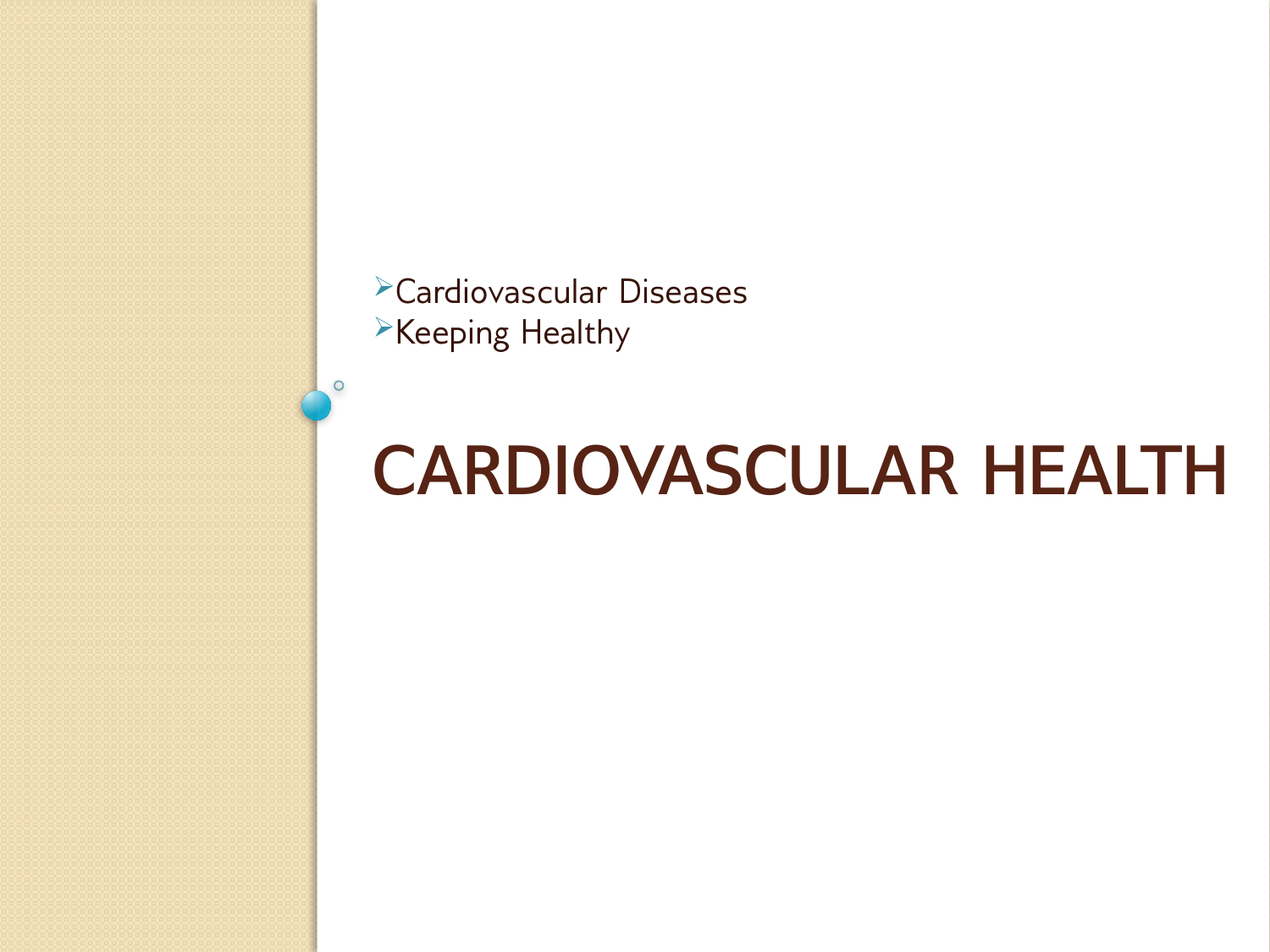

Cardiovascular Diseases
Keeping Healthy
# Cardiovascular Health